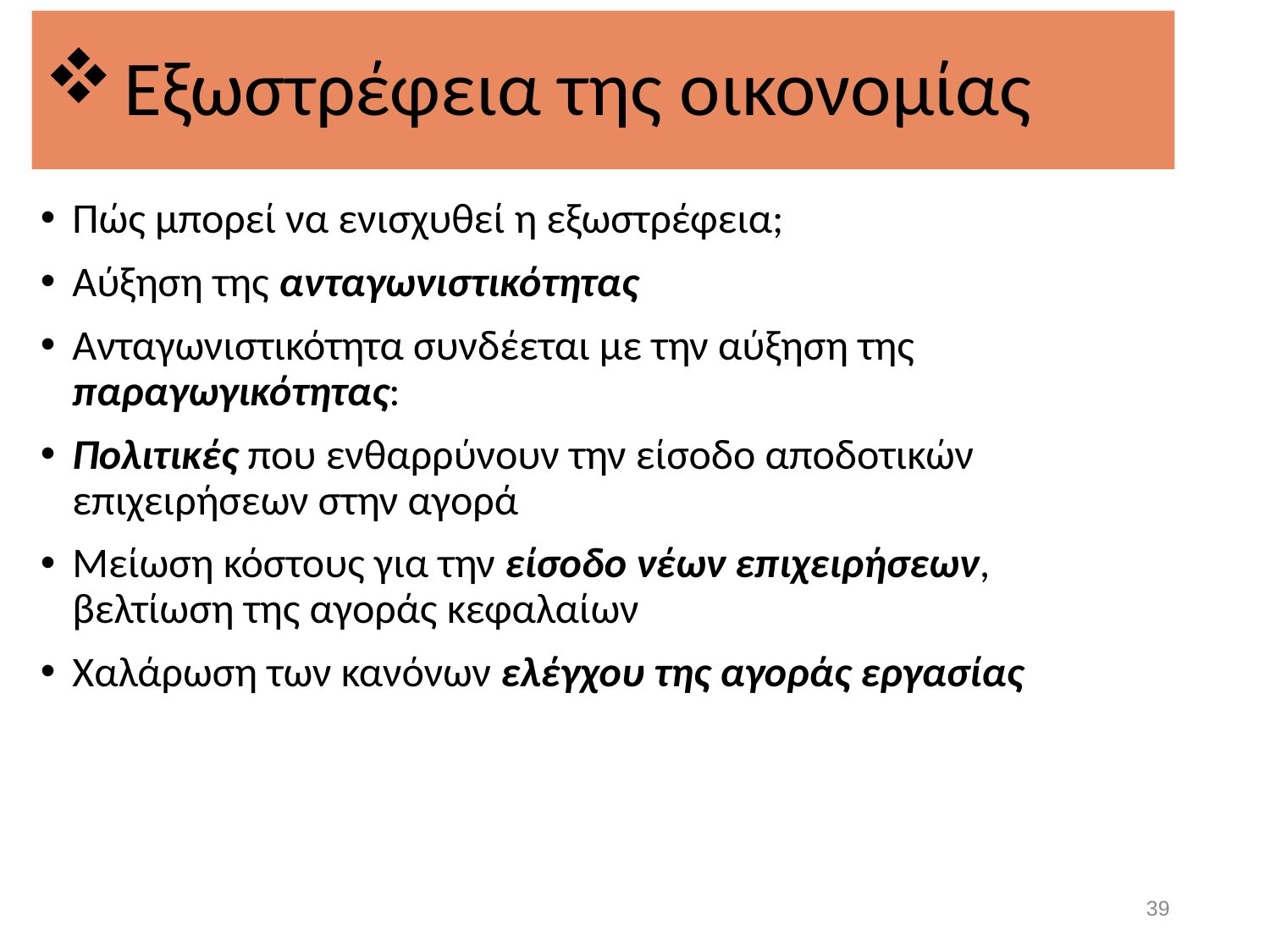

# Εξωστρέφεια της οικονομίας
Πώς μπορεί να ενισχυθεί η εξωστρέφεια;
Αύξηση της ανταγωνιστικότητας
Ανταγωνιστικότητα συνδέεται με την αύξηση της παραγωγικότητας:
Πολιτικές που ενθαρρύνουν την είσοδο αποδοτικών επιχειρήσεων στην αγορά
Μείωση κόστους για την είσοδο νέων επιχειρήσεων, βελτίωση της αγοράς κεφαλαίων
Χαλάρωση των κανόνων ελέγχου της αγοράς εργασίας
39